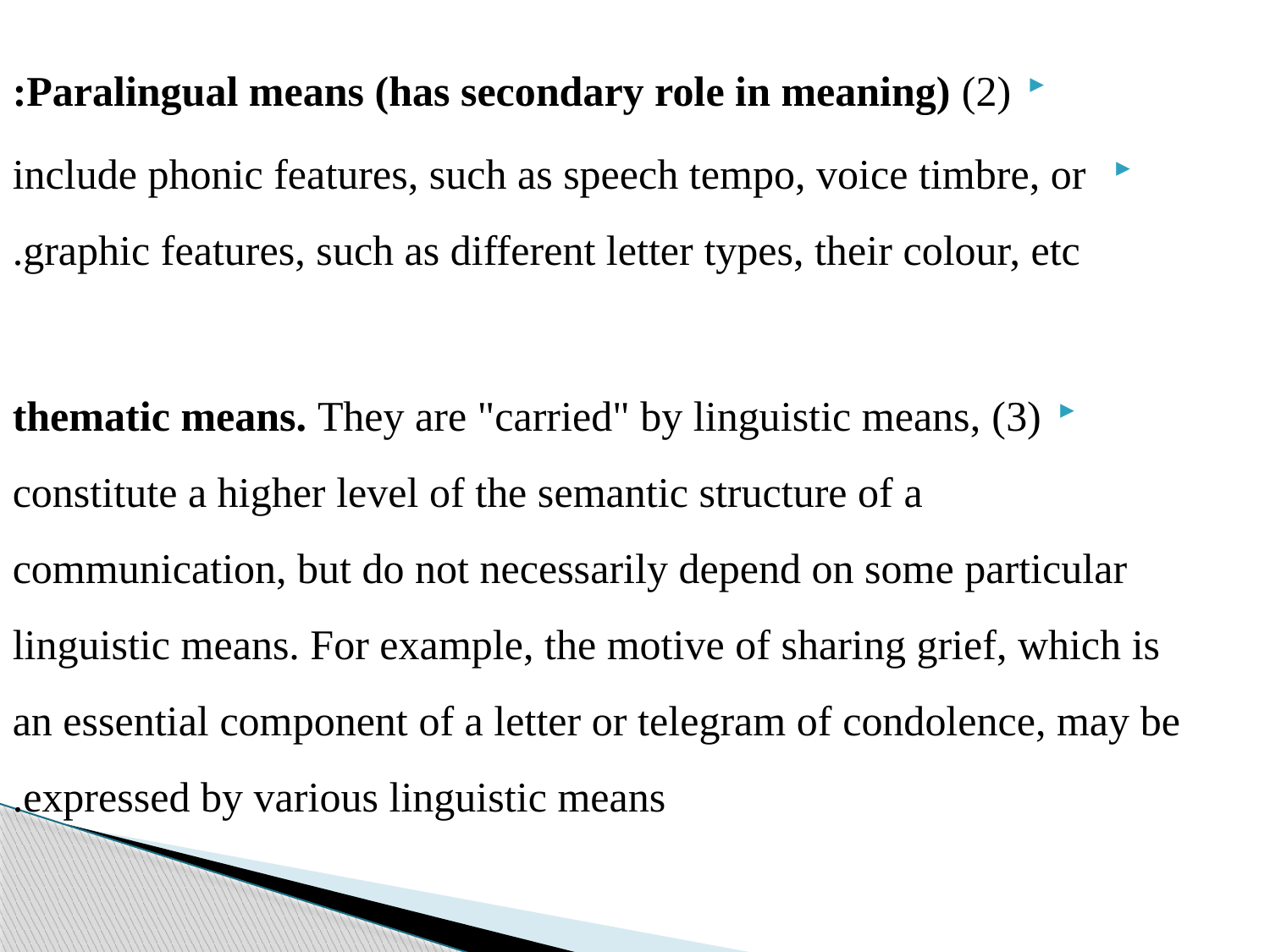

(2) Paralingual means (has secondary role in meaning):
 include phonic features, such as speech tempo, voice timbre, or graphic features, such as different letter types, their colour, etc.

(3) thematic means. They are "carried" by linguistic means, constitute a higher level of the semantic structure of a communication, but do not necessarily depend on some particular linguistic means. For example, the motive of sharing grief, which is an essential component of a letter or telegram of condolence, may be expressed by various linguistic means.